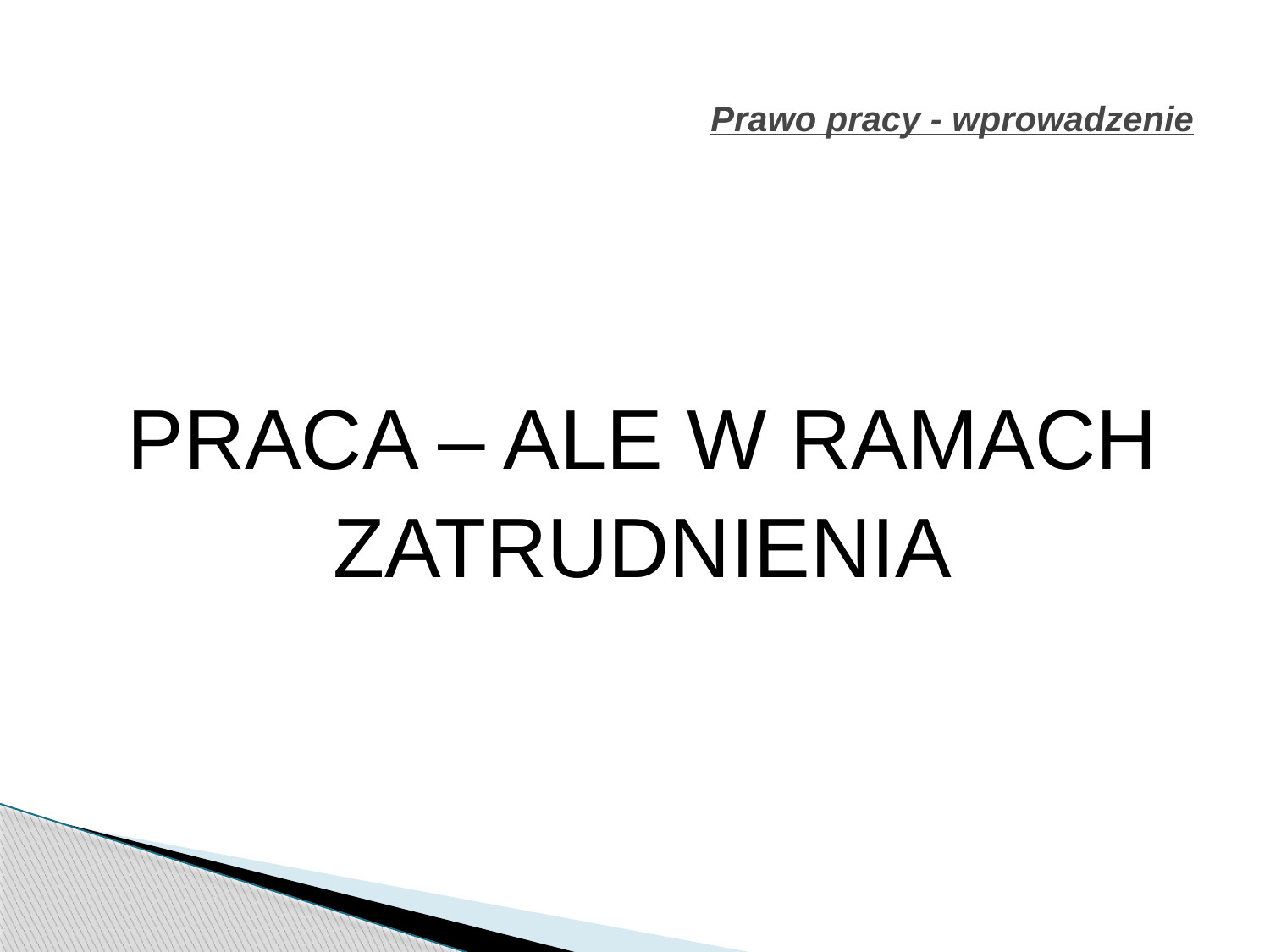

# Prawo pracy - wprowadzenie

PRACA – ALE W RAMACH
ZATRUDNIENIA